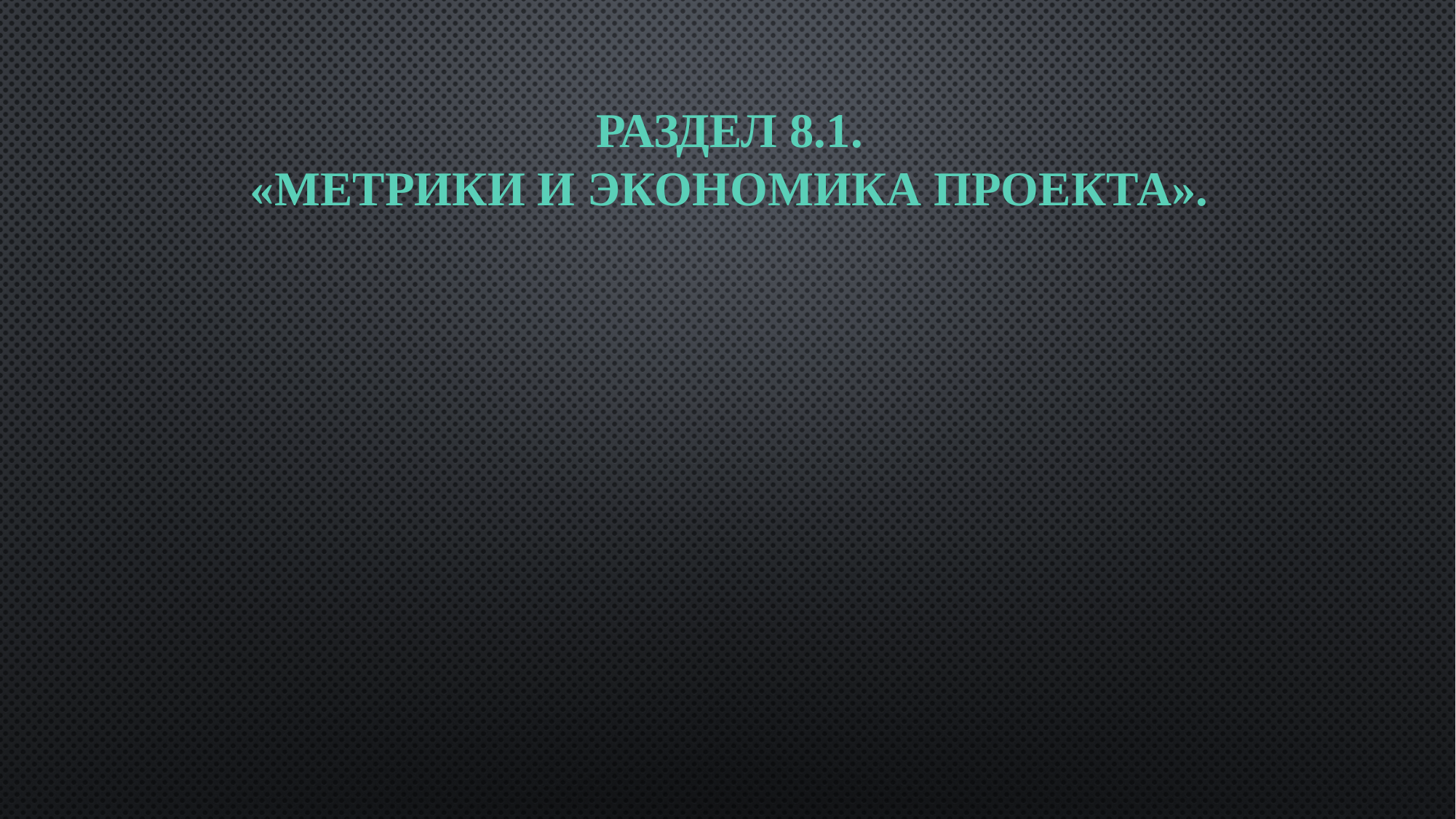

# Раздел 8.1. «Метрики и экономика проекта».